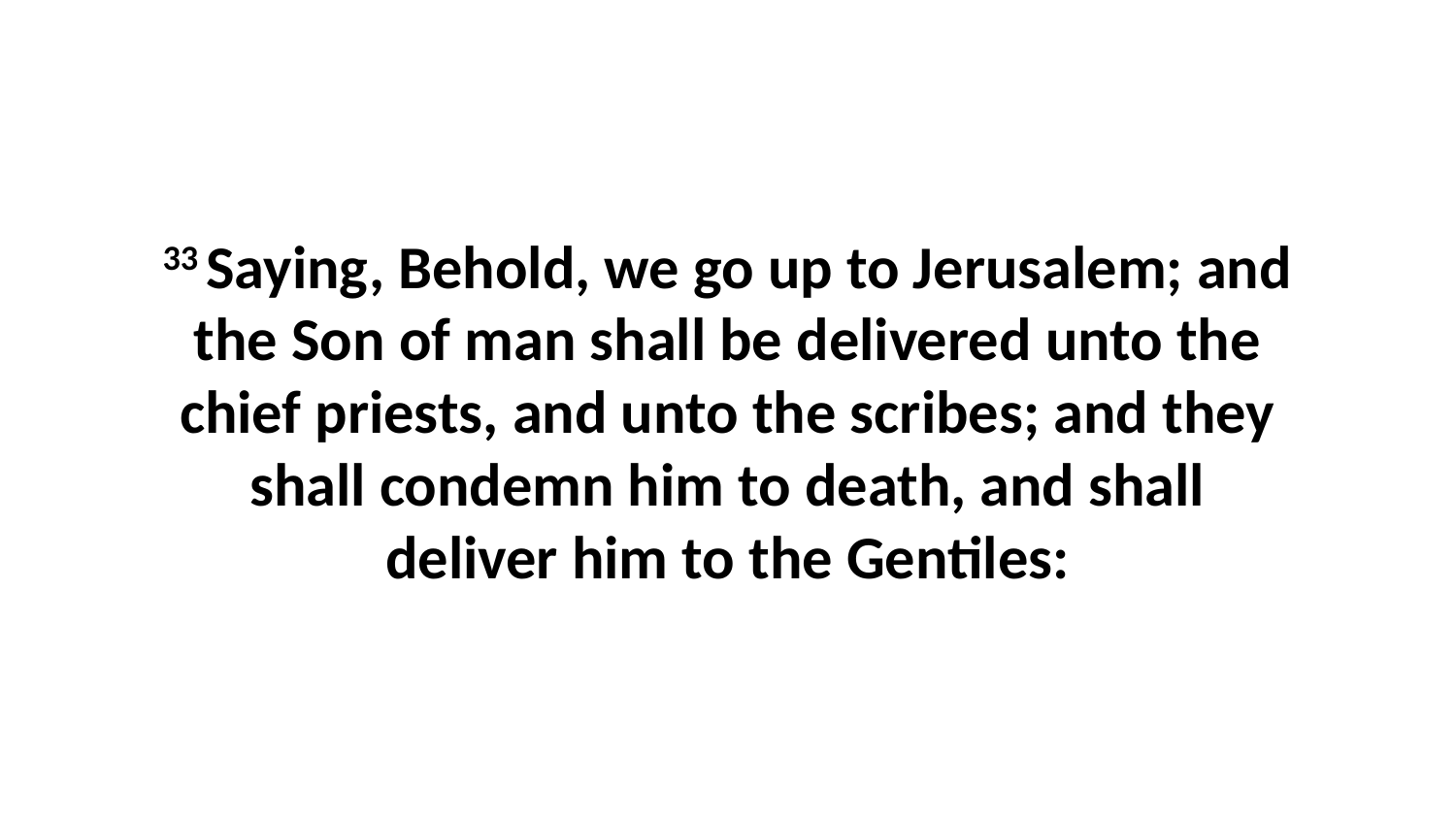

33 Saying, Behold, we go up to Jerusalem; and the Son of man shall be delivered unto the chief priests, and unto the scribes; and they shall condemn him to death, and shall deliver him to the Gentiles: